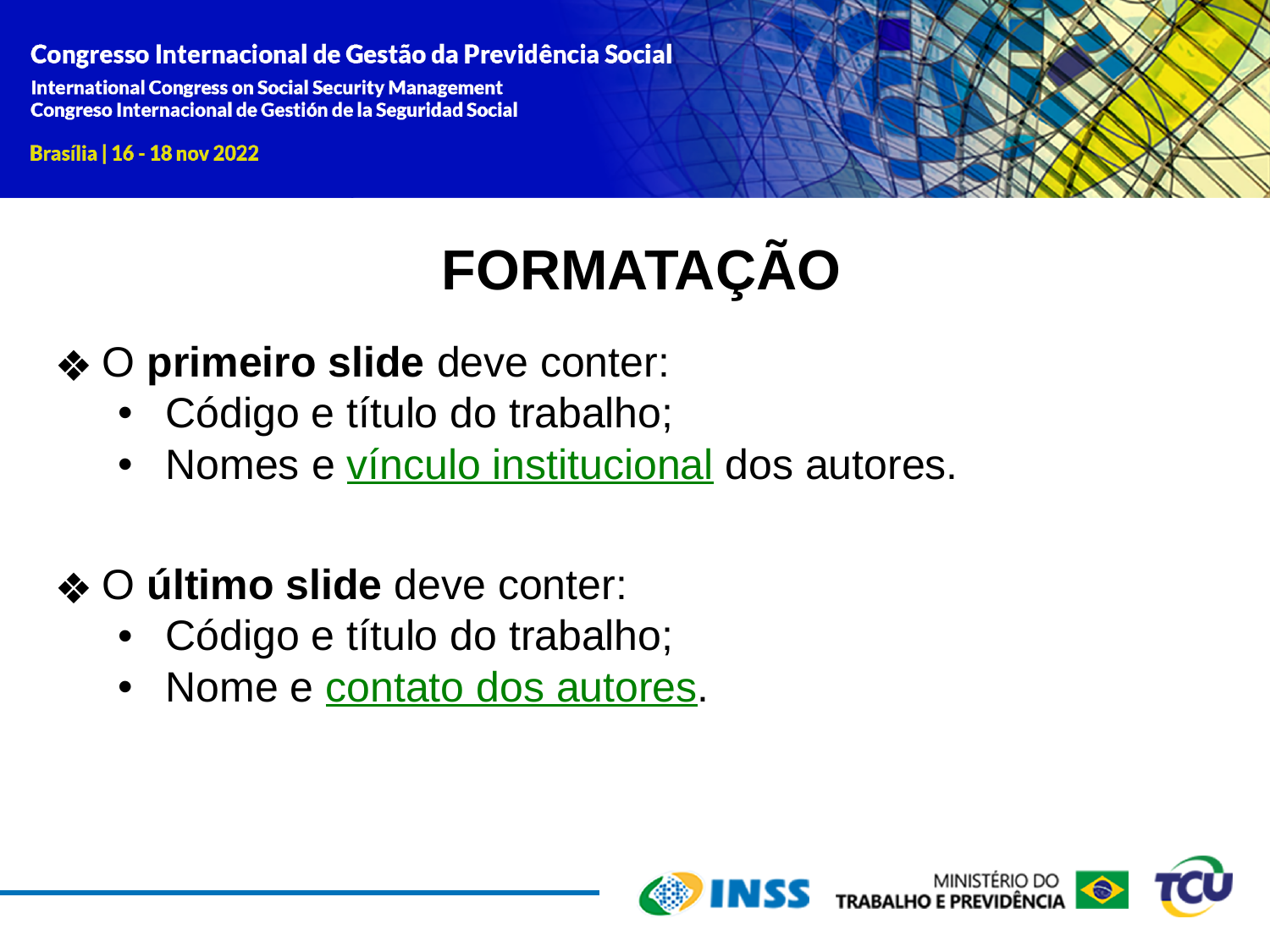

# FORMATAÇÃO
O primeiro slide deve conter:
Código e título do trabalho;
Nomes e vínculo institucional dos autores.

O último slide deve conter:
Código e título do trabalho;
Nome e contato dos autores.